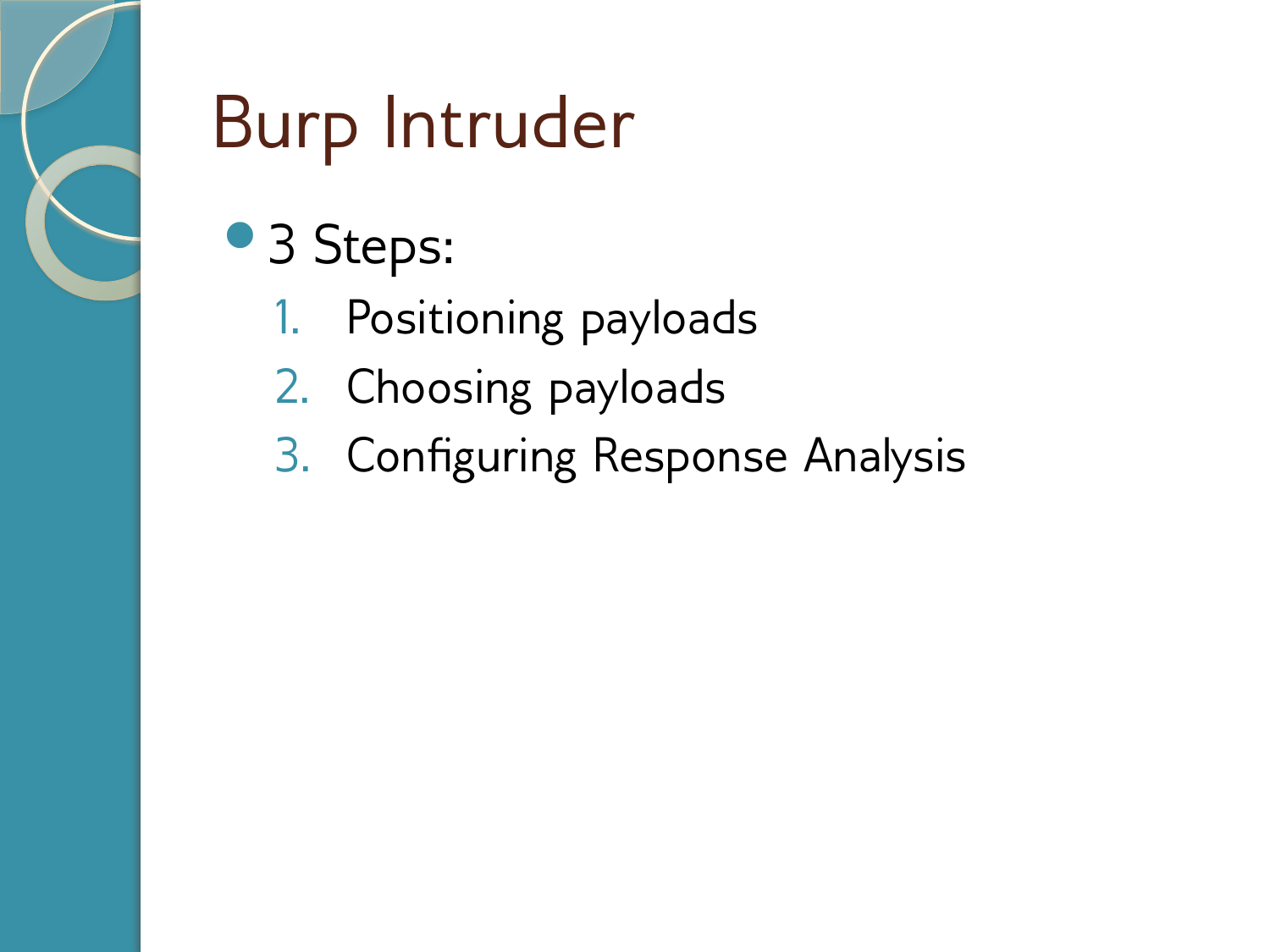

# Burp Intruder
3 Steps:
Positioning payloads
Choosing payloads
Configuring Response Analysis